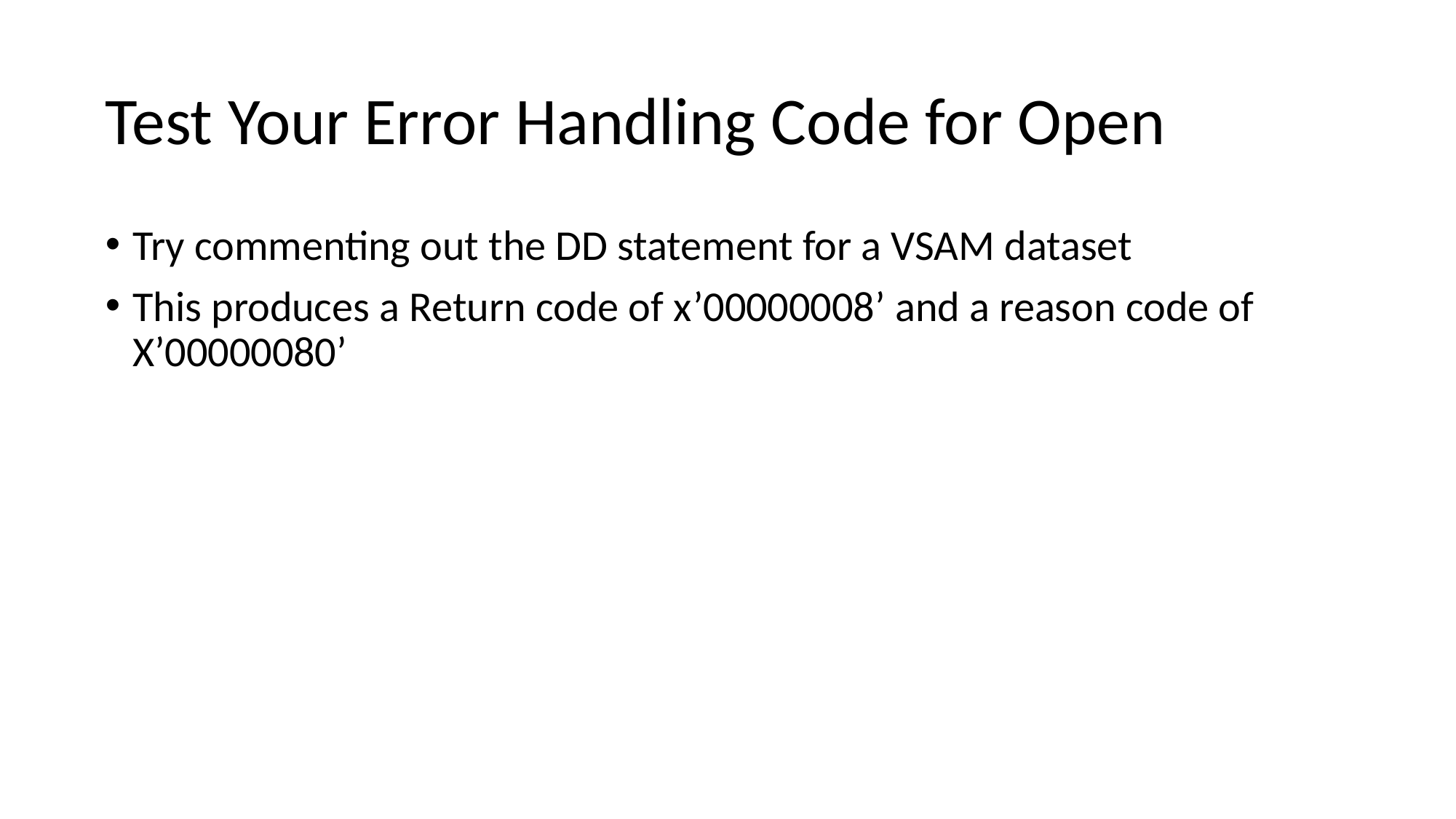

# Test Your Error Handling Code for Open
Try commenting out the DD statement for a VSAM dataset
This produces a Return code of x’00000008’ and a reason code of X’00000080’